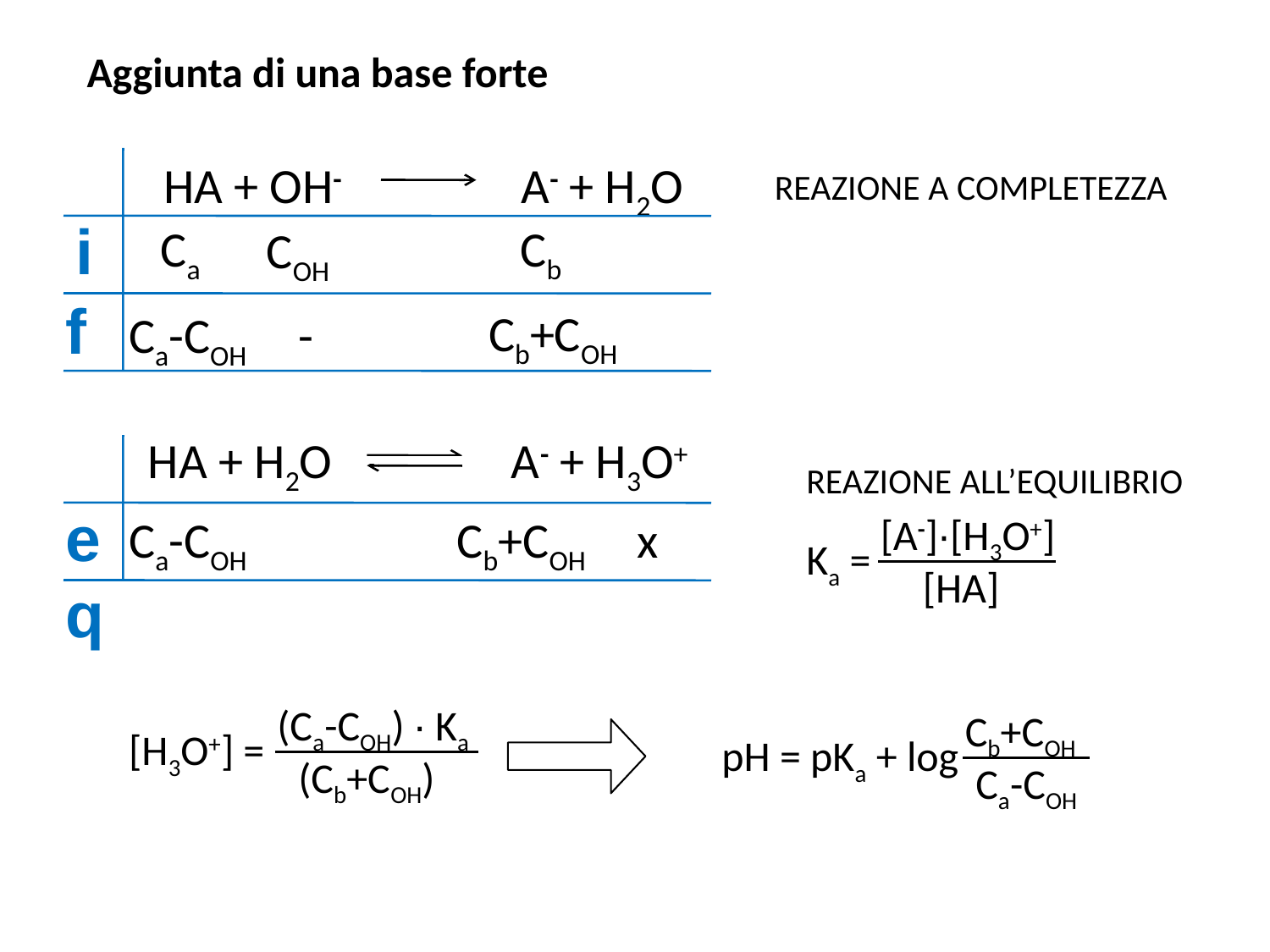

Aggiunta di una base forte
i
f
HA + OH-                A- + H2O
REAZIONE A COMPLETEZZA
Ca
Cb
COH
Cb+COH
Ca-COH
-
HA + H2O                A- + H3O+
eq
REAZIONE ALL’EQUILIBRIO

Ka =
[A-]∙[H3O+]
[HA]
Ca-COH
Cb+COH
x

[H3O+] =
(Ca-COH) ∙ Ka
(Cb+COH)

pH = pKa + log
Cb+COH
Ca-COH